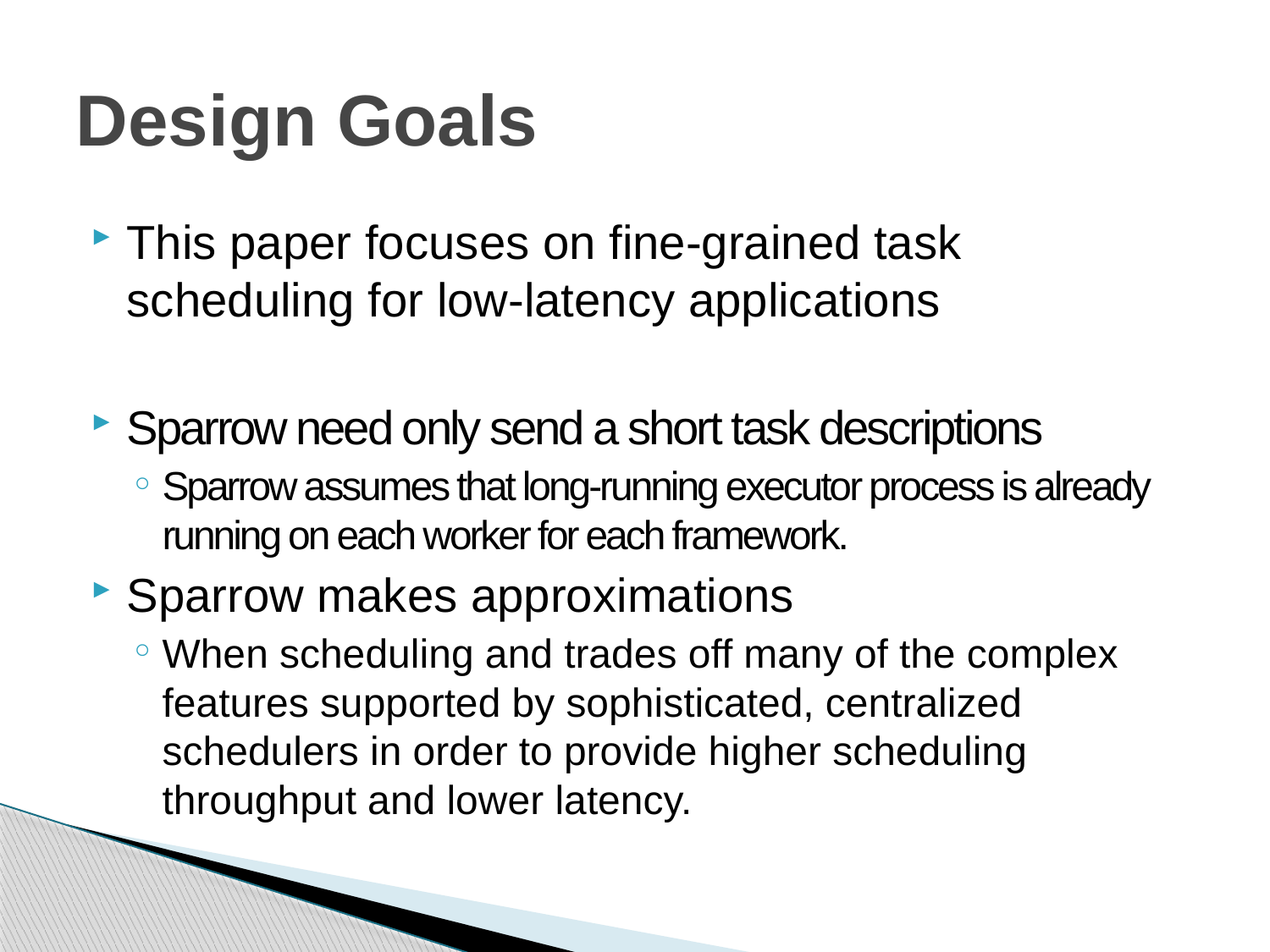

# Design Goals
This paper focuses on fine-grained task scheduling for low-latency applications

Sparrow need only send a short task descriptions
Sparrow assumes that long-running executor process is already running on each worker for each framework.
Sparrow makes approximations
When scheduling and trades off many of the complex features supported by sophisticated, centralized schedulers in order to provide higher scheduling throughput and lower latency.